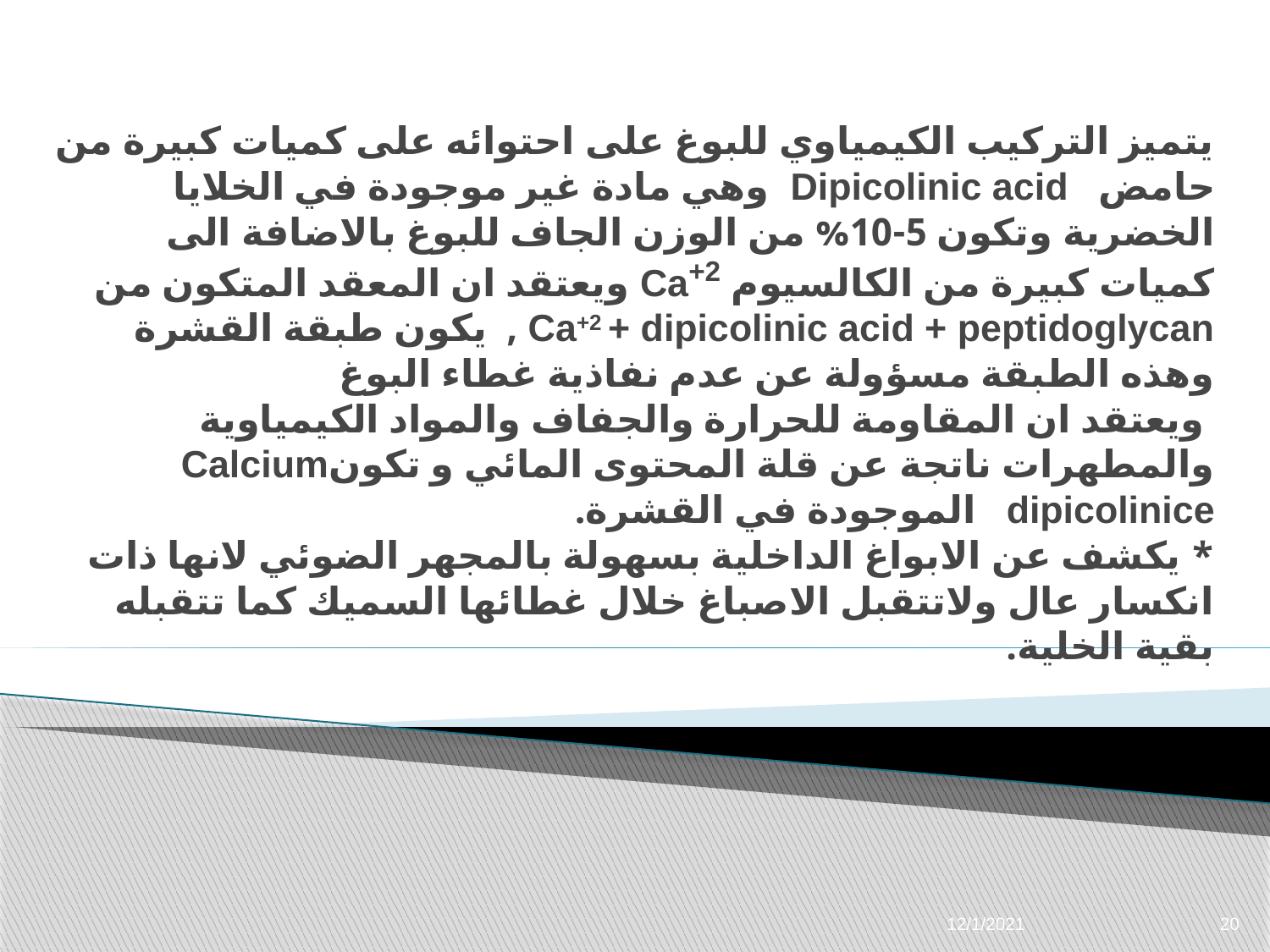

# يتميز التركيب الكيمياوي للبوغ على احتوائه على كميات كبيرة من حامض   Dipicolinic acid  وهي مادة غير موجودة في الخلايا الخضرية وتكون 5-10% من الوزن الجاف للبوغ بالاضافة الى كميات كبيرة من الكالسيوم Ca+2 ويعتقد ان المعقد المتكون من Ca+2 + dipicolinic acid + peptidoglycan ,  يكون طبقة القشرة وهذه الطبقة مسؤولة عن عدم نفاذية غطاء البوغ ويعتقد ان المقاومة للحرارة والجفاف والمواد الكيمياوية والمطهرات ناتجة عن قلة المحتوى المائي و تكونCalcium dipicolinice   الموجودة في القشرة. * يكشف عن الابواغ الداخلية بسهولة بالمجهر الضوئي لانها ذات انكسار عال ولاتتقبل الاصباغ خلال غطائها السميك كما تتقبله بقية الخلية.
12/1/2021
20